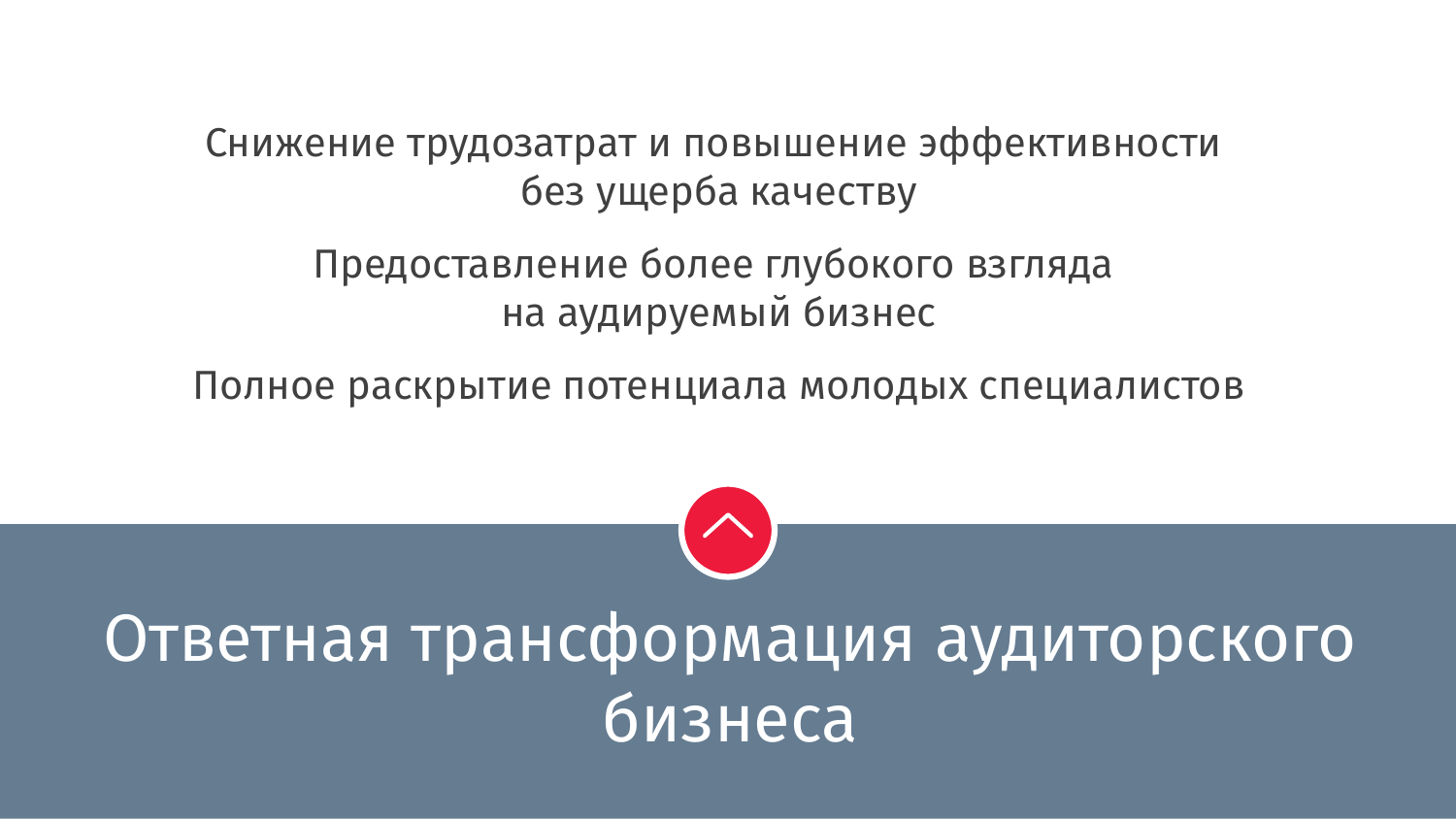

Снижение трудозатрат и повышение эффективности
без ущерба качеству
Предоставление более глубокого взгляда
на аудируемый бизнес
Полное раскрытие потенциала молодых специалистов

Ответная трансформация аудиторского бизнеса